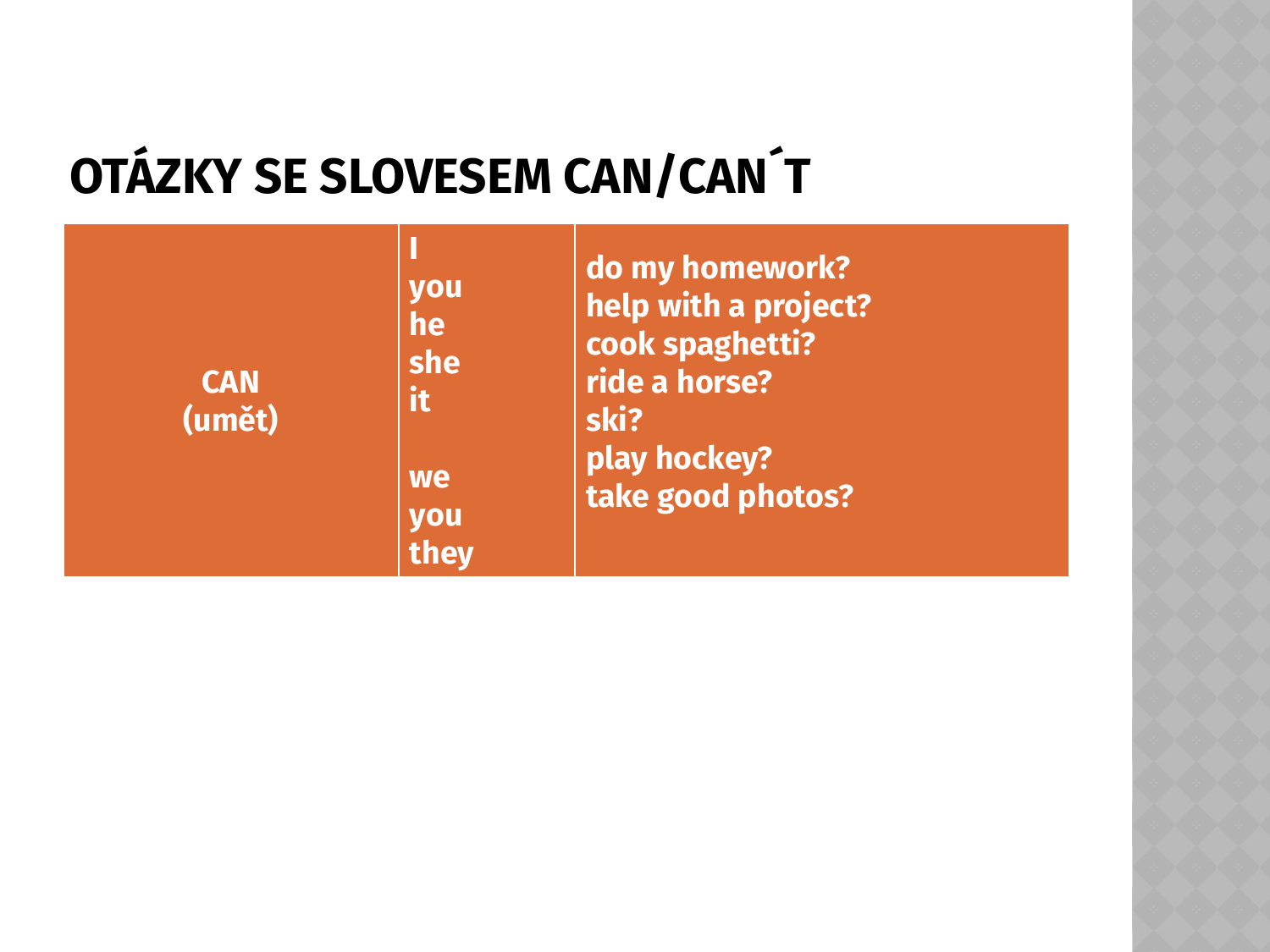

# Otázky se slovesem can/can´t
| CAN (umět) | I you he she it we you they | do my homework? help with a project? cook spaghetti? ride a horse? ski? play hockey? take good photos? |
| --- | --- | --- |